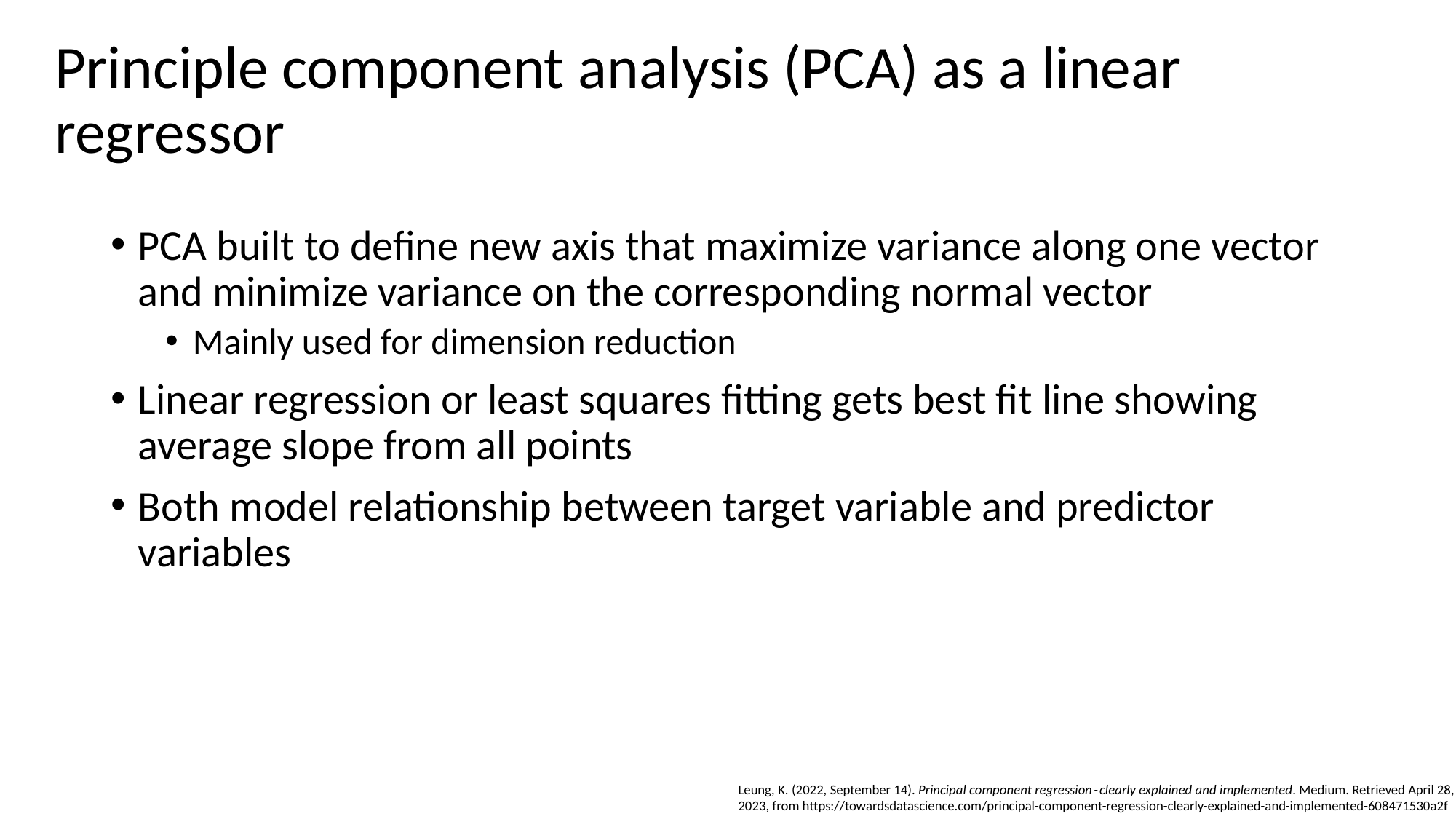

# Principle component analysis (PCA) as a linear regressor
PCA built to define new axis that maximize variance along one vector and minimize variance on the corresponding normal vector
Mainly used for dimension reduction
Linear regression or least squares fitting gets best fit line showing average slope from all points
Both model relationship between target variable and predictor variables

Leung, K. (2022, September 14). Principal component regression - clearly explained and implemented. Medium. Retrieved April 28, 2023, from https://towardsdatascience.com/principal-component-regression-clearly-explained-and-implemented-608471530a2f